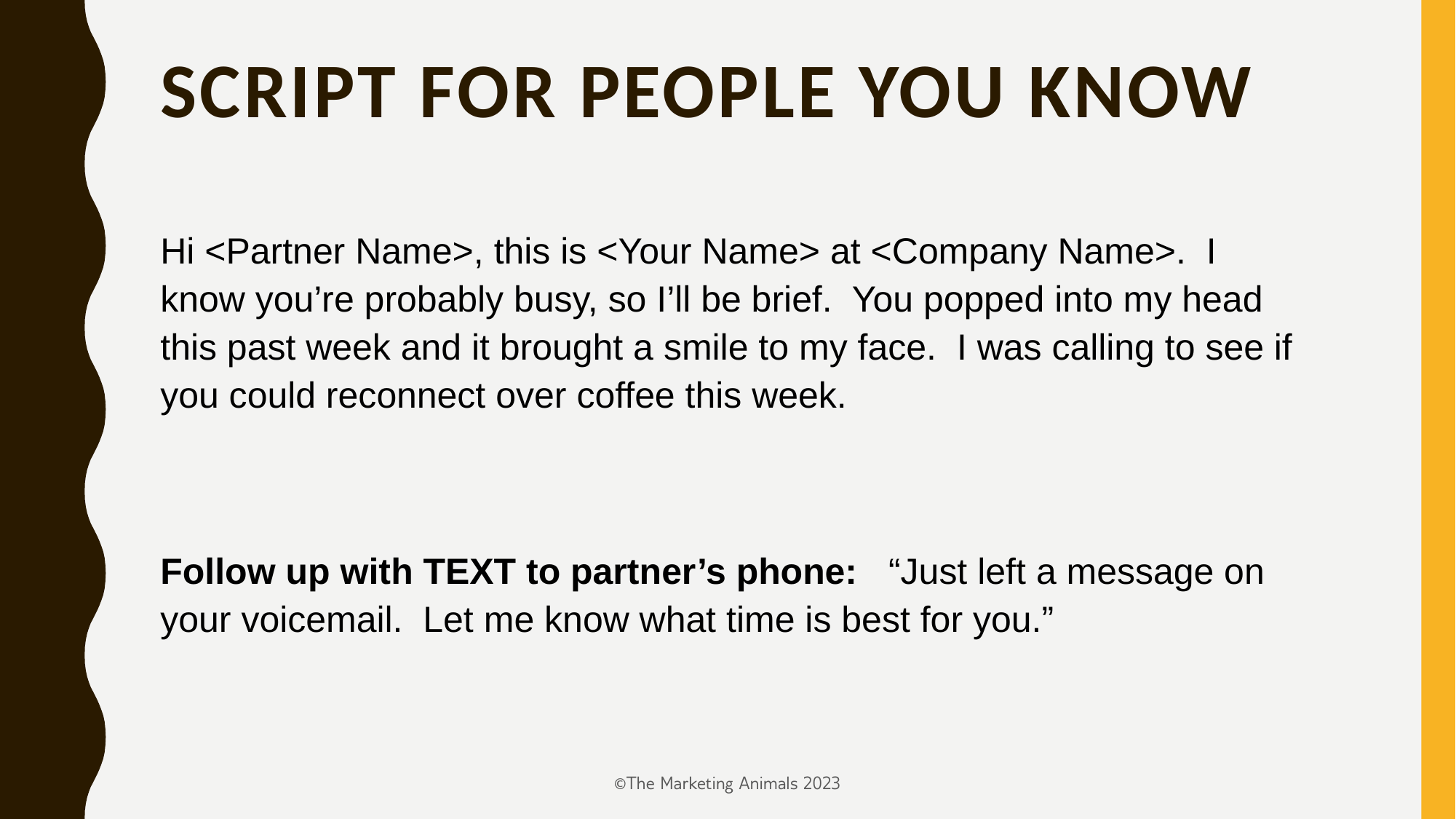

# Script for People you know

Hi <Partner Name>, this is <Your Name> at <Company Name>.  I know you’re probably busy, so I’ll be brief.  You popped into my head this past week and it brought a smile to my face.  I was calling to see if you could reconnect over coffee this week.

Follow up with TEXT to partner’s phone:   “Just left a message on your voicemail.  Let me know what time is best for you.”

©The Marketing Animals 2023